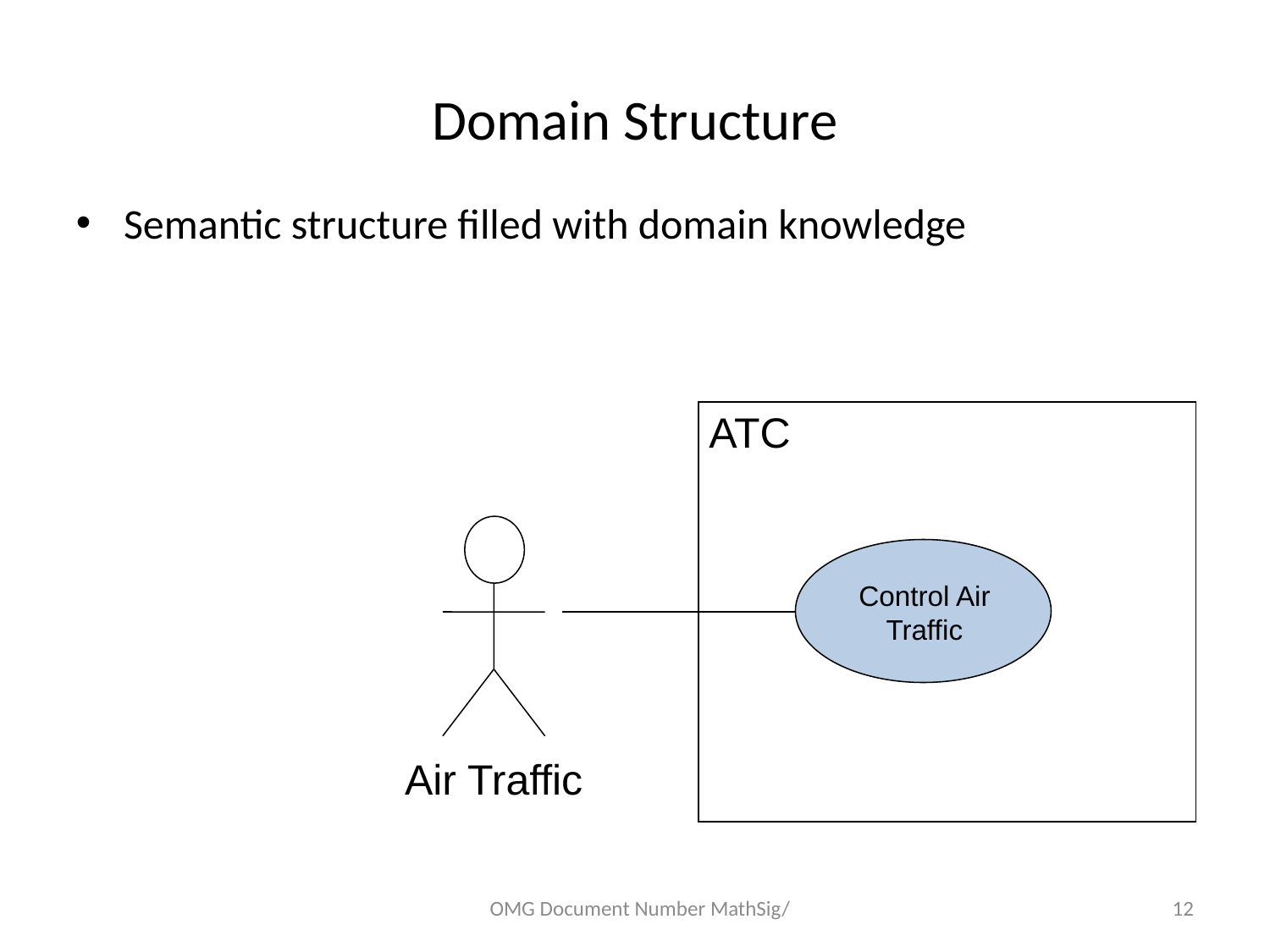

# Domain Structure
Semantic structure filled with domain knowledge

ATC

Control Air Traffic

Air Traffic
OMG Document Number MathSig/
12